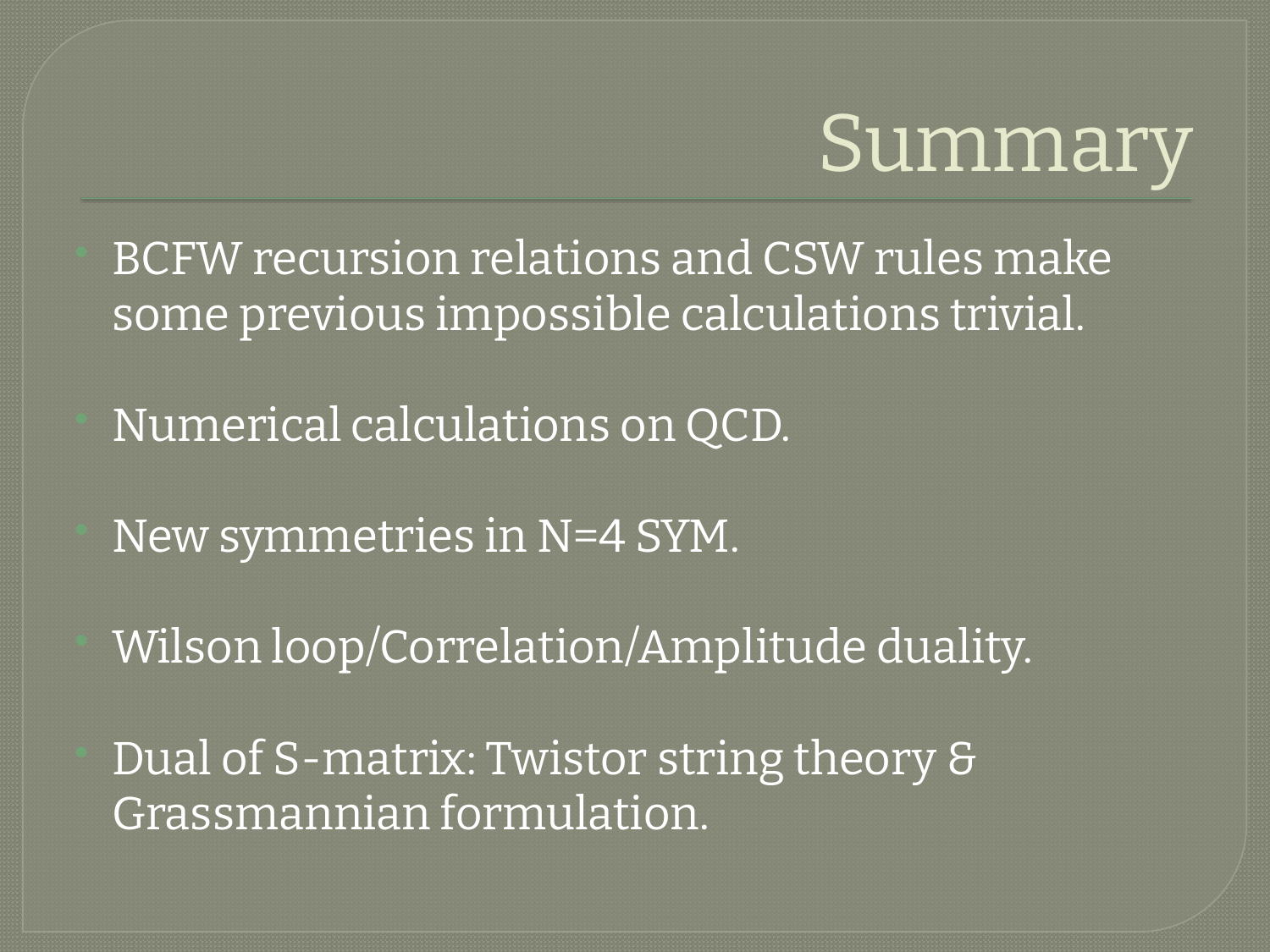

# Summary
BCFW recursion relations and CSW rules make some previous impossible calculations trivial.

Numerical calculations on QCD.

New symmetries in N=4 SYM.

Wilson loop/Correlation/Amplitude duality.

Dual of S-matrix: Twistor string theory & Grassmannian formulation.